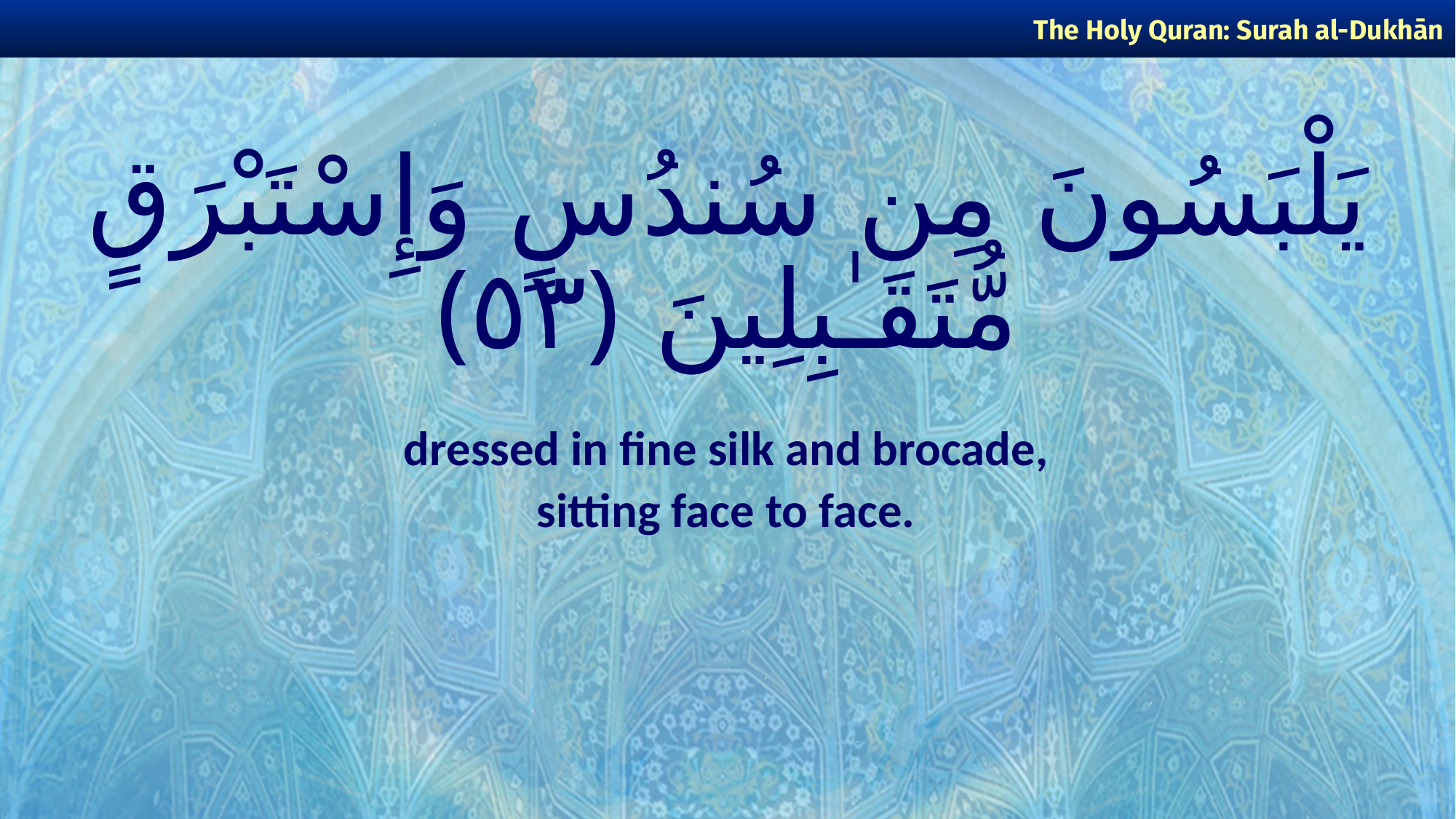

The Holy Quran: Surah al-Dukhān
# يَلْبَسُونَ مِن سُندُسٍ وَإِسْتَبْرَقٍ مُّتَقَـٰبِلِينَ ﴿٥٣﴾
dressed in fine silk and brocade,
sitting face to face.